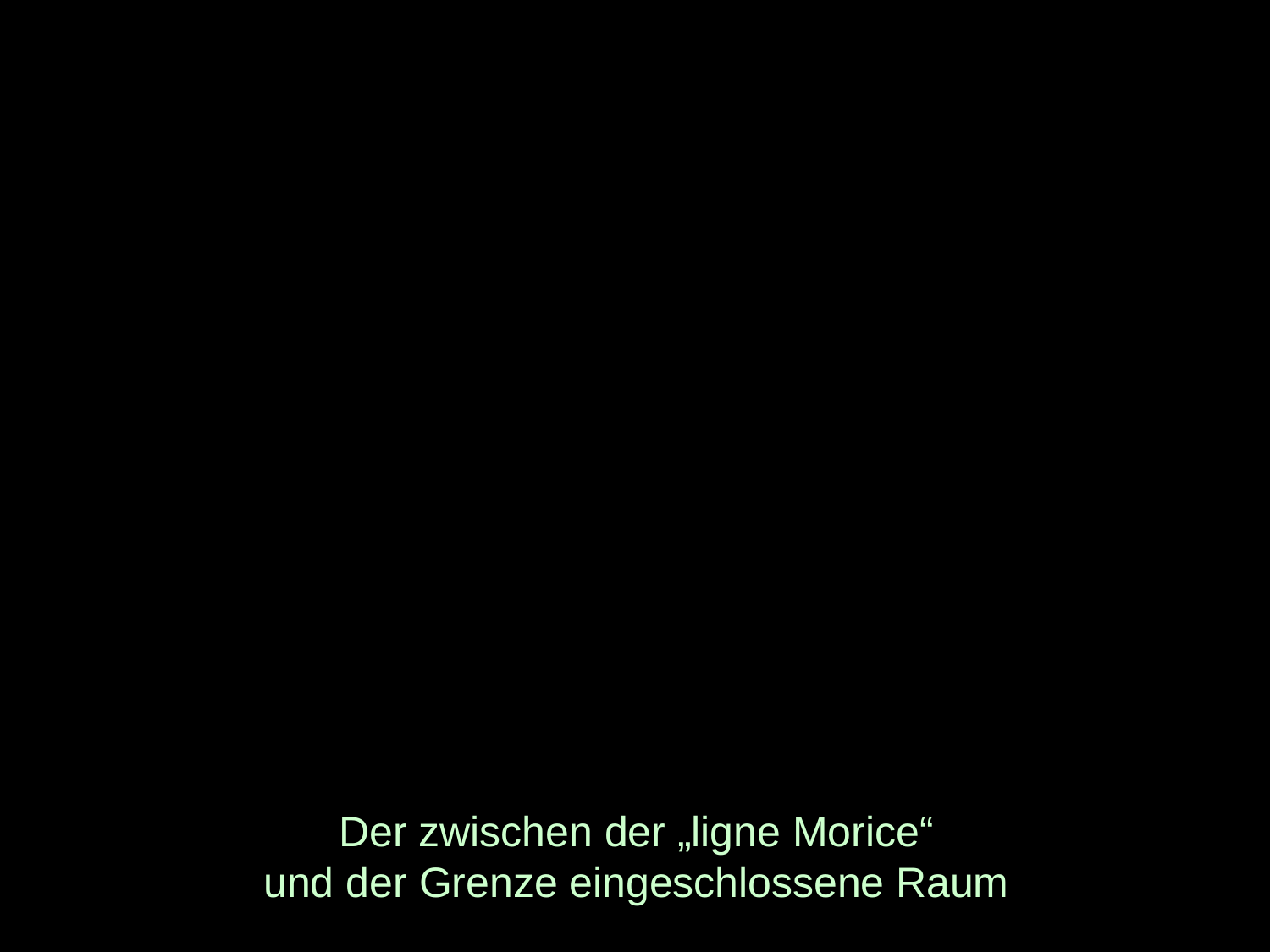

# Der zwischen der „ligne Morice“ und der Grenze eingeschlossene Raum